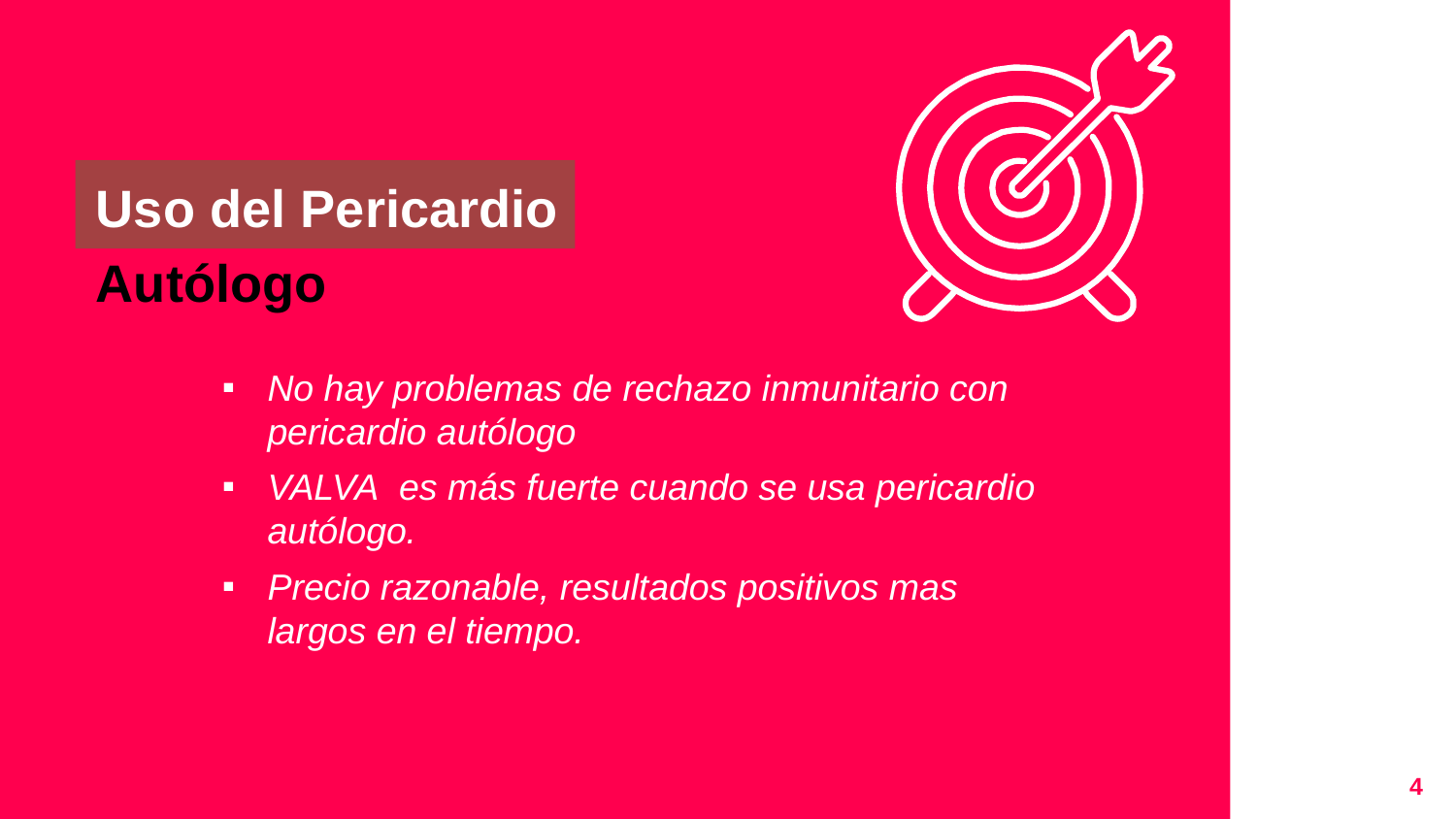

Uso del Pericardio
Autólogo

No hay problemas de rechazo inmunitario con pericardio autólogo
VALVA  es más fuerte cuando se usa pericardio autólogo.
Precio razonable, resultados positivos mas largos en el tiempo.

4